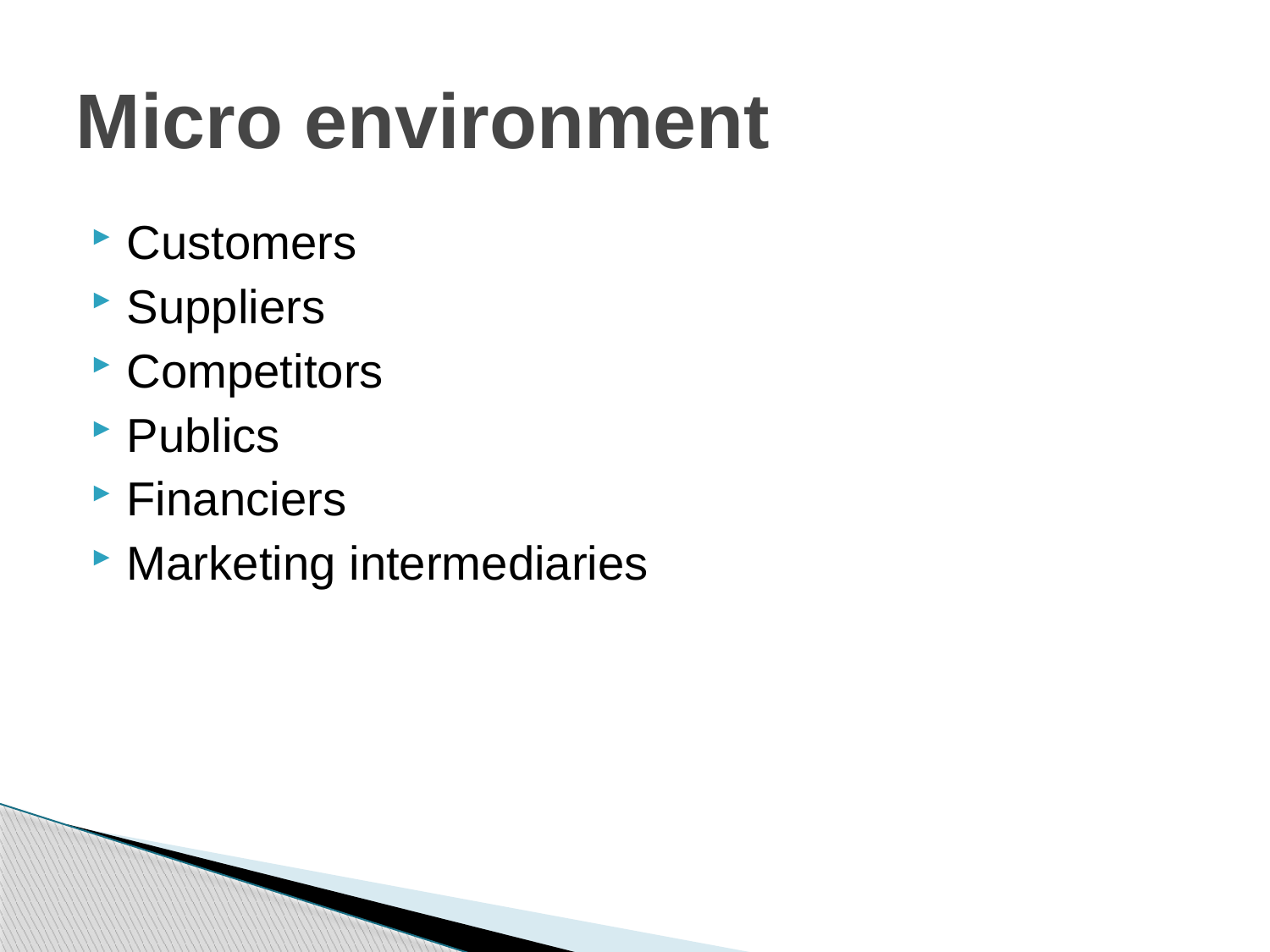

# Micro environment
Customers
Suppliers
Competitors
Publics
Financiers
Marketing intermediaries